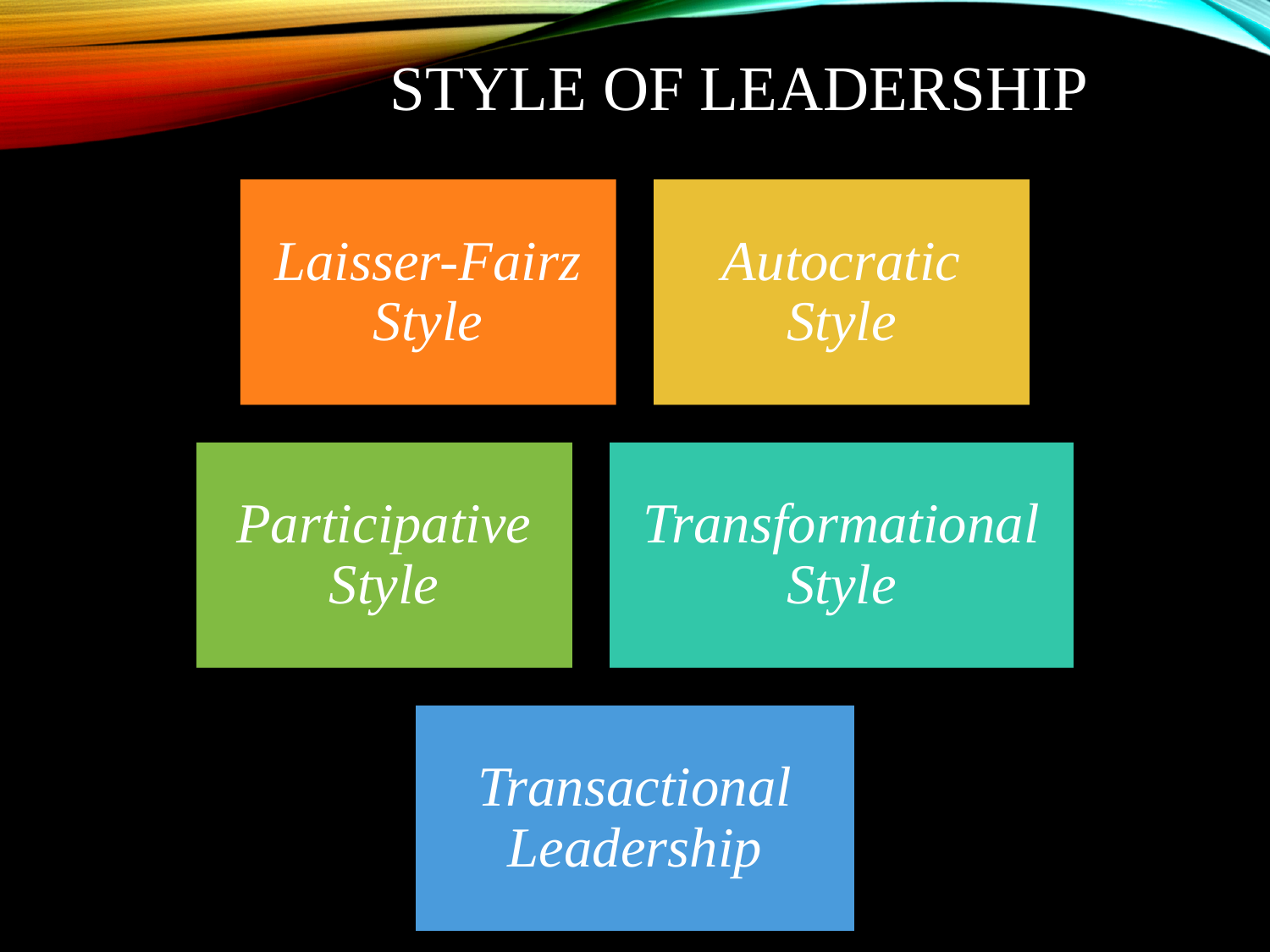

# STYLE OF LEADERSHIP
Laisser-Fairz Style
Autocratic Style
Participative Style
Transformational Style
Transactional Leadership